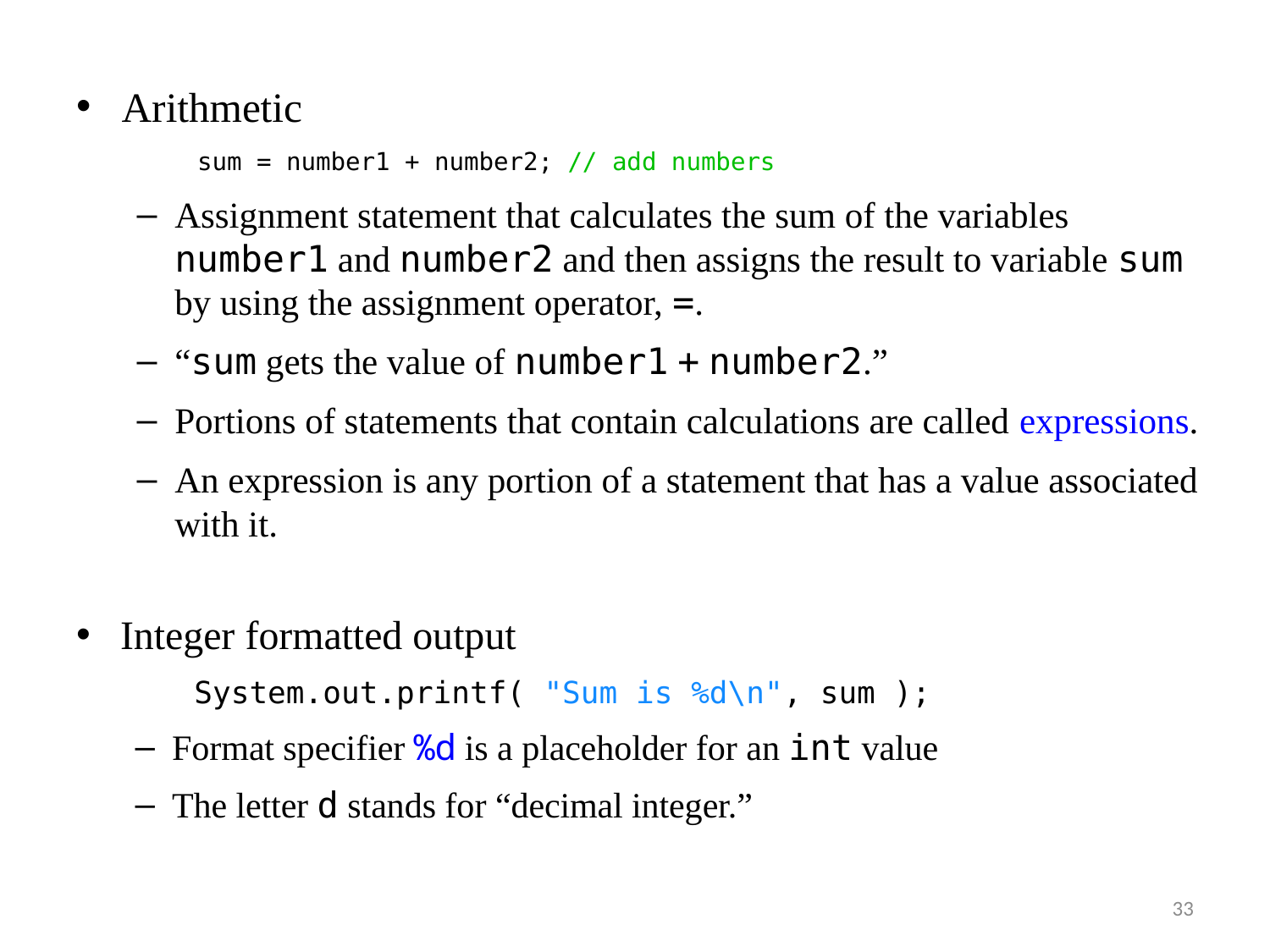

Arithmetic
sum = number1 + number2; // add numbers
Assignment statement that calculates the sum of the variables number1 and number2 and then assigns the result to variable sum by using the assignment operator, =.
“sum gets the value of number1 + number2.”
Portions of statements that contain calculations are called expressions.
An expression is any portion of a statement that has a value associated with it.
Integer formatted output
System.out.printf( "Sum is %d\n", sum );
Format specifier %d is a placeholder for an int value
The letter d stands for “decimal integer.”
33